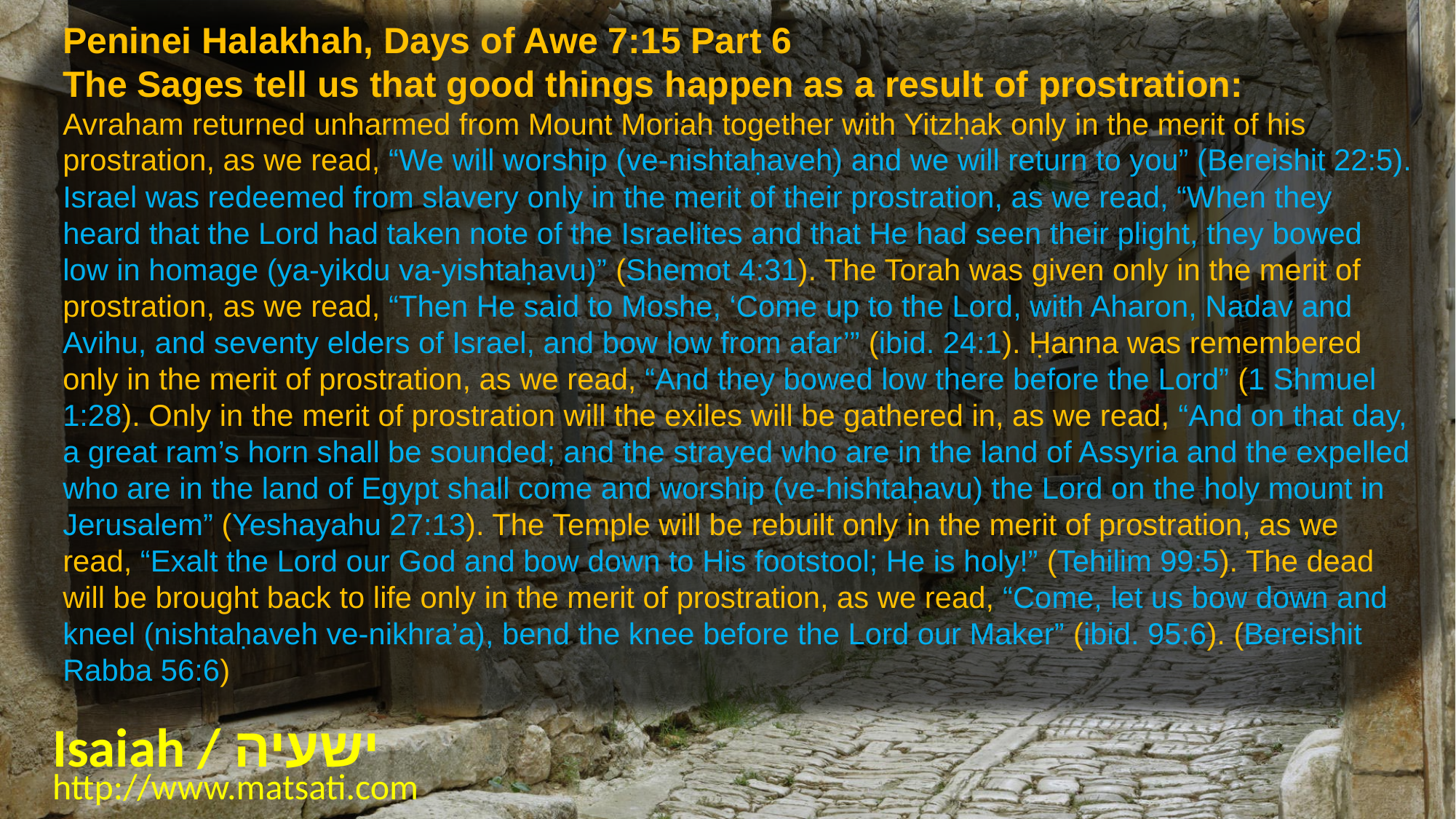

Peninei Halakhah, Days of Awe 7:15 Part 6
The Sages tell us that good things happen as a result of prostration:
Avraham returned unharmed from Mount Moriah together with Yitzḥak only in the merit of his prostration, as we read, “We will worship (ve-nishtaḥaveh) and we will return to you” (Bereishit 22:5). Israel was redeemed from slavery only in the merit of their prostration, as we read, “When they heard that the Lord had taken note of the Israelites and that He had seen their plight, they bowed low in homage (ya-yikdu va-yishtaḥavu)” (Shemot 4:31). The Torah was given only in the merit of prostration, as we read, “Then He said to Moshe, ‘Come up to the Lord, with Aharon, Nadav and Avihu, and seventy elders of Israel, and bow low from afar’” (ibid. 24:1). Ḥanna was remembered only in the merit of prostration, as we read, “And they bowed low there before the Lord” (1 Shmuel 1:28). Only in the merit of prostration will the exiles will be gathered in, as we read, “And on that day, a great ram’s horn shall be sounded; and the strayed who are in the land of Assyria and the expelled who are in the land of Egypt shall come and worship (ve-hishtaḥavu) the Lord on the holy mount in Jerusalem” (Yeshayahu 27:13). The Temple will be rebuilt only in the merit of prostration, as we read, “Exalt the Lord our God and bow down to His footstool; He is holy!” (Tehilim 99:5). The dead will be brought back to life only in the merit of prostration, as we read, “Come, let us bow down and kneel (nishtaḥaveh ve-nikhra’a), bend the knee before the Lord our Maker” (ibid. 95:6). (Bereishit Rabba 56:6)
Isaiah / ישעיה
http://www.matsati.com